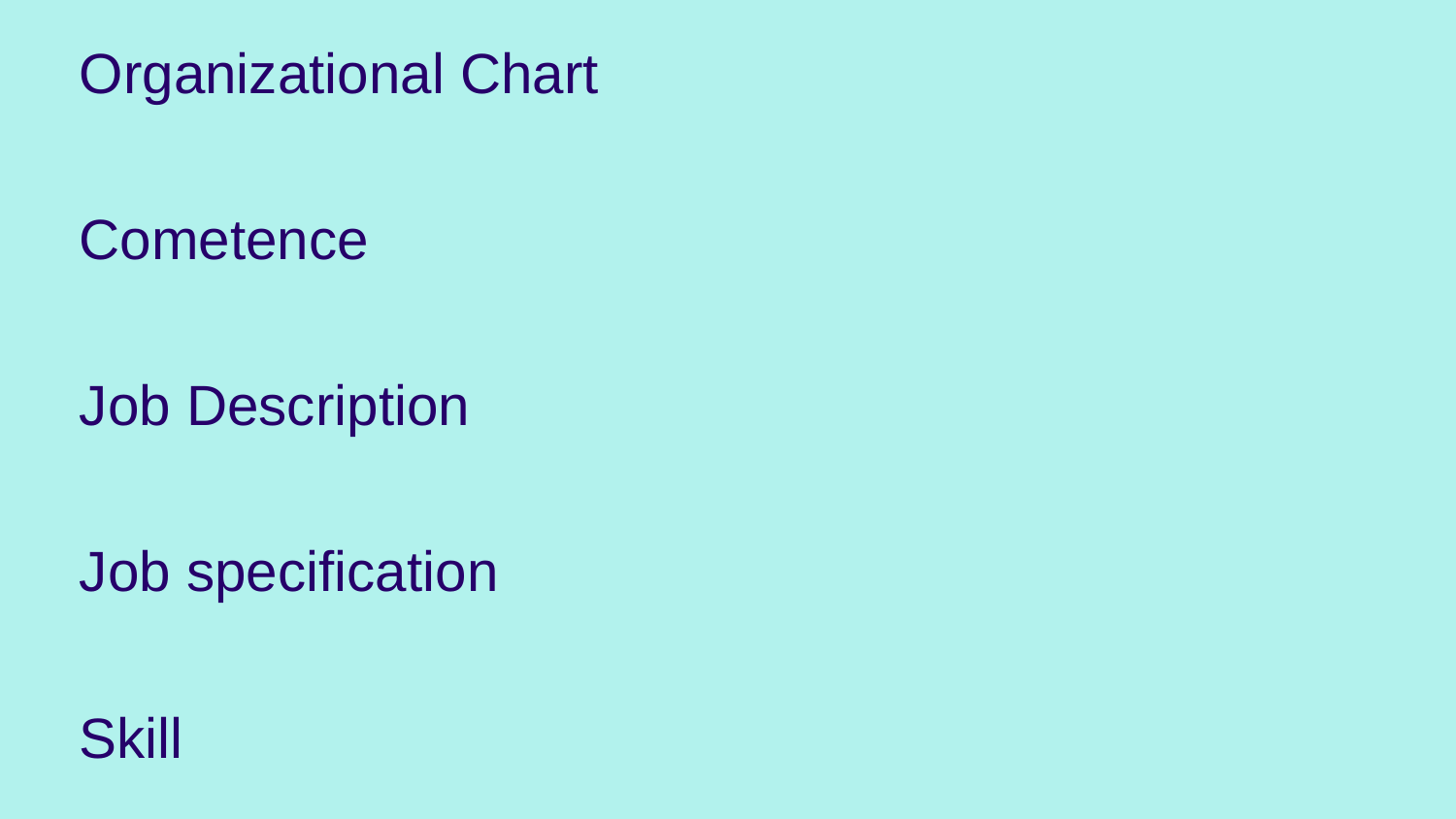

Organizational Chart

Cometence

Job Description

Job specification

Skill